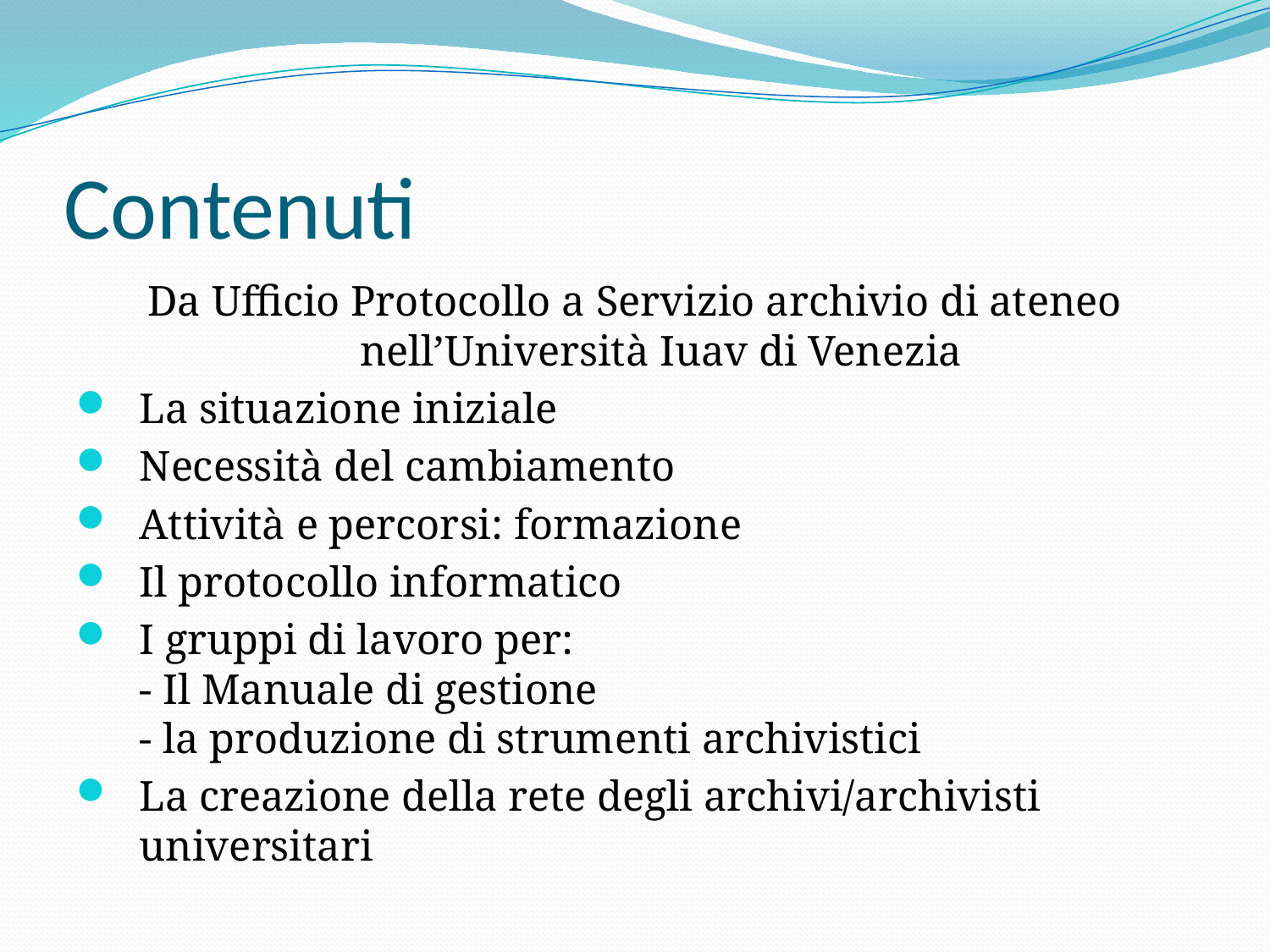

# Contenuti
Da Ufficio Protocollo a Servizio archivio di ateneo nell’Università Iuav di Venezia
La situazione iniziale
Necessità del cambiamento
Attività e percorsi: formazione
Il protocollo informatico
I gruppi di lavoro per:
- Il Manuale di gestione
- la produzione di strumenti archivistici
La creazione della rete degli archivi/archivisti universitari